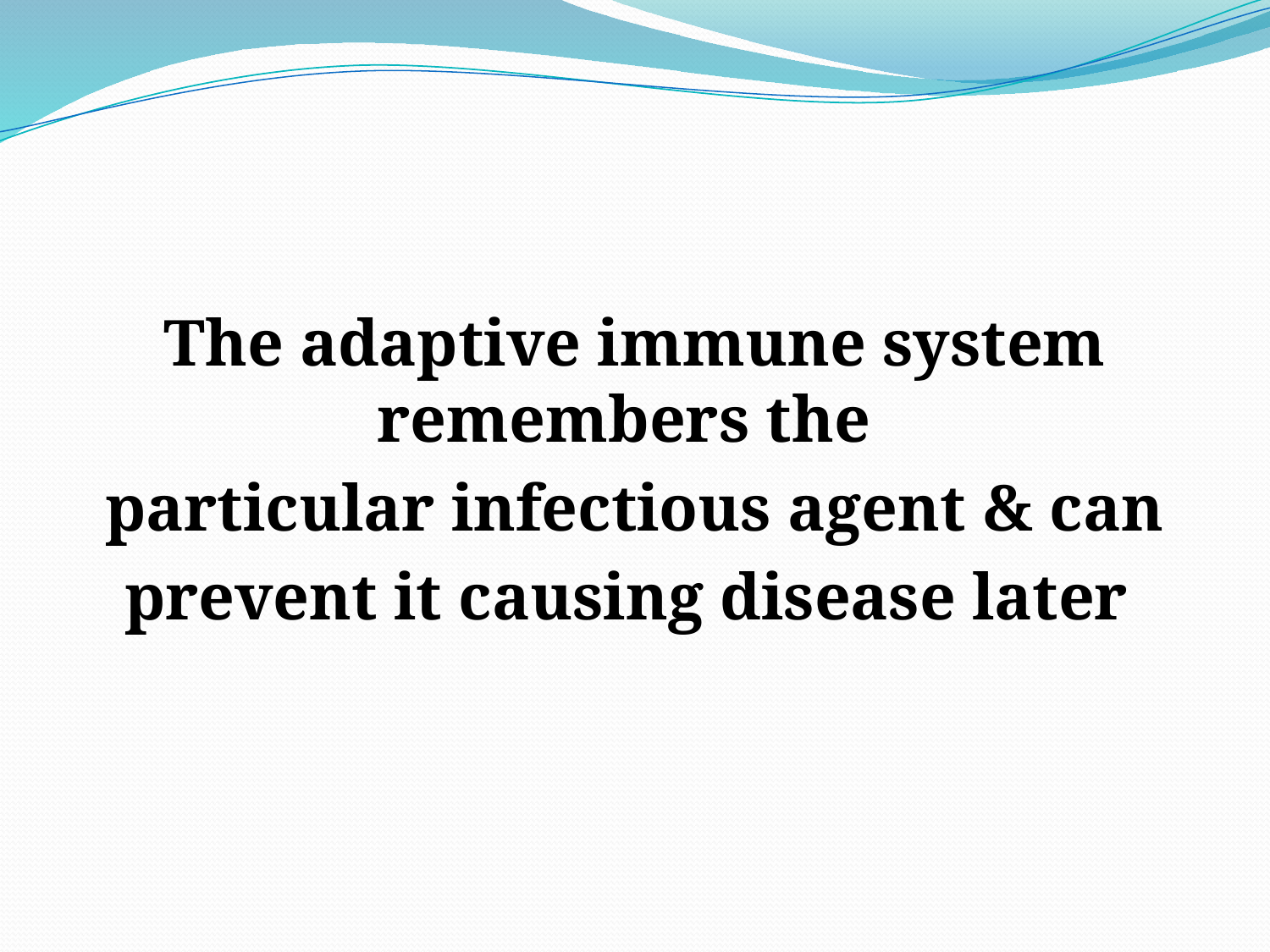

#

The adaptive immune system remembers the
particular infectious agent & can
 prevent it causing disease later